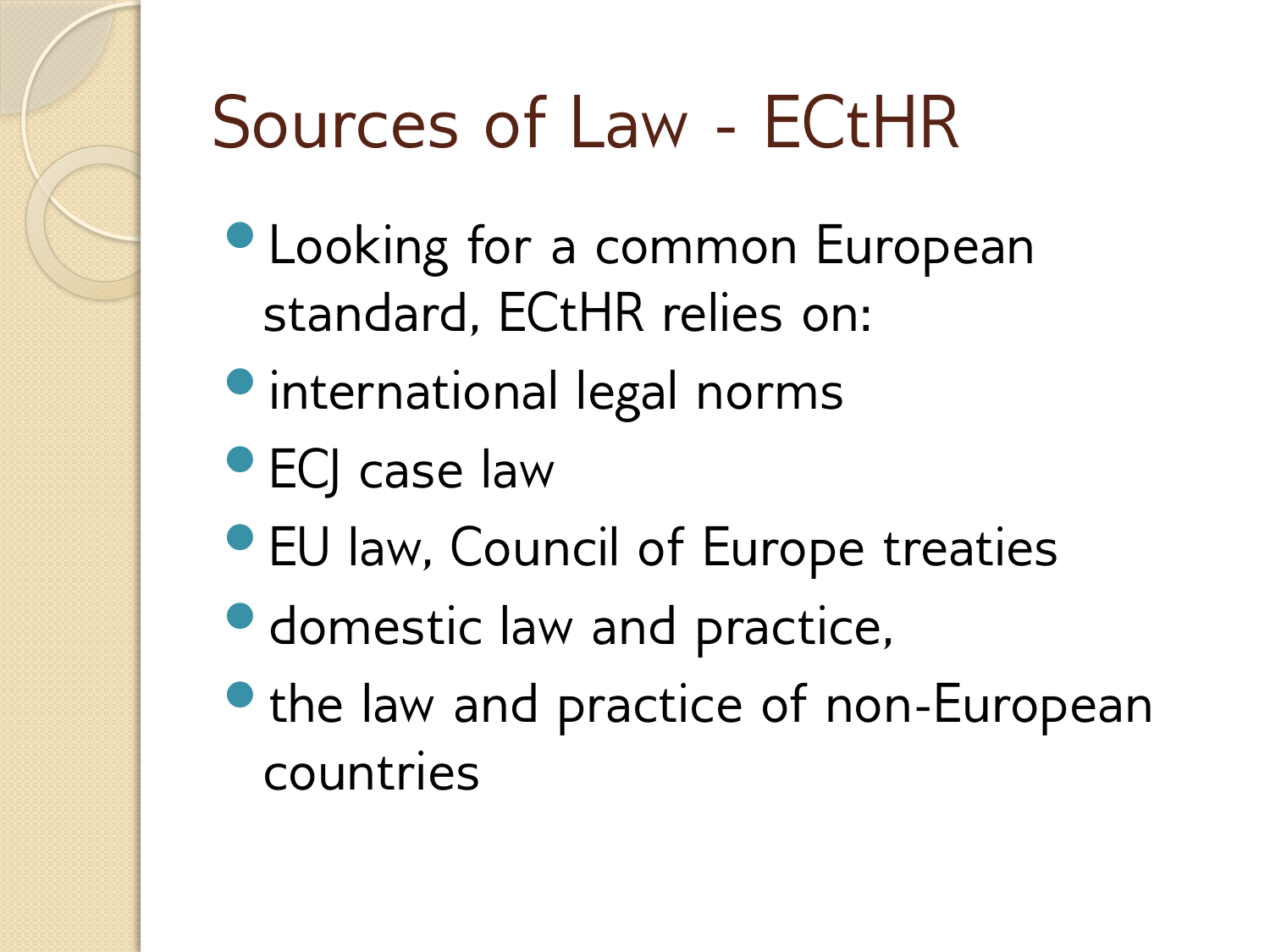

# Sources of Law - ECtHR
Looking for a common European standard, ECtHR relies on:
international legal norms
ECJ case law
EU law, Council of Europe treaties
domestic law and practice,
the law and practice of non-European countries